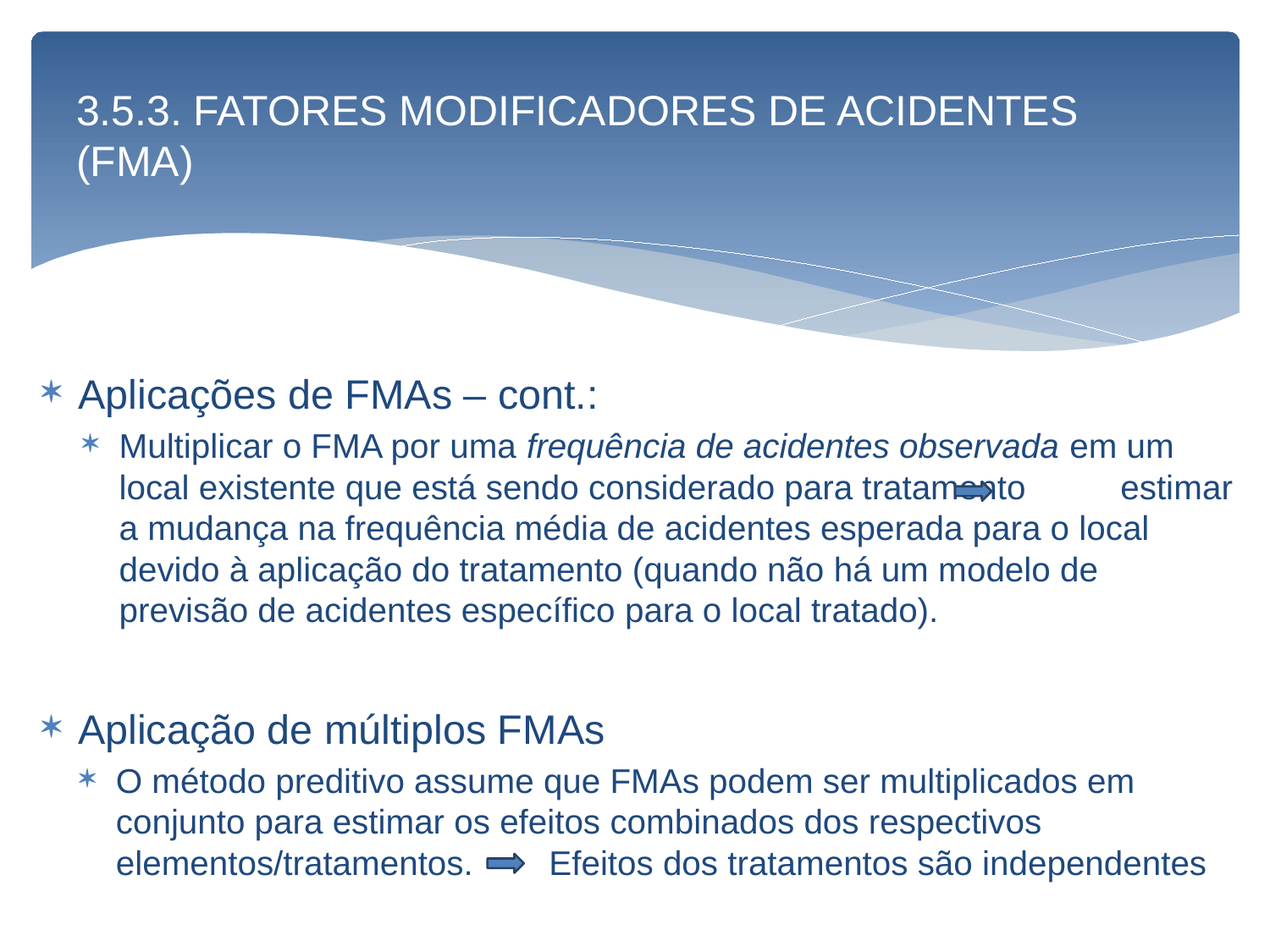

# 3.5.3. FATORES MODIFICADORES DE ACIDENTES (FMA)
Aplicações de FMAs – cont.:
Multiplicar o FMA por uma frequência de acidentes observada em um local existente que está sendo considerado para tratamento          estimar a mudança na frequência média de acidentes esperada para o local devido à aplicação do tratamento (quando não há um modelo de previsão de acidentes específico para o local tratado).

Aplicação de múltiplos FMAs
O método preditivo assume que FMAs podem ser multiplicados em conjunto para estimar os efeitos combinados dos respectivos elementos/tratamentos.        Efeitos dos tratamentos são independentes